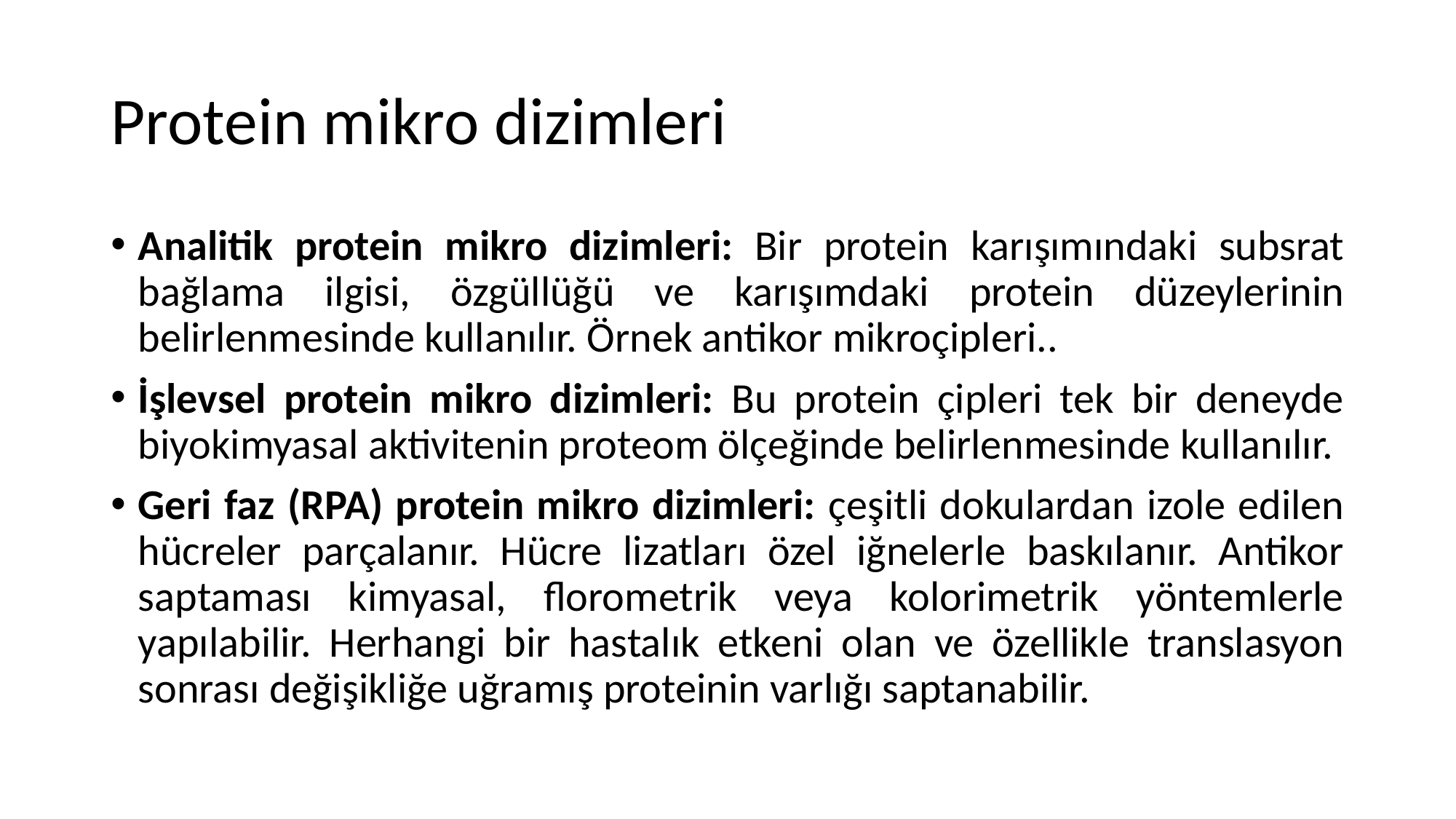

# Protein mikro dizimleri
Analitik protein mikro dizimleri: Bir protein karışımındaki subsrat bağlama ilgisi, özgüllüğü ve karışımdaki protein düzeylerinin belirlenmesinde kullanılır. Örnek antikor mikroçipleri..
İşlevsel protein mikro dizimleri: Bu protein çipleri tek bir deneyde biyokimyasal aktivitenin proteom ölçeğinde belirlenmesinde kullanılır.
Geri faz (RPA) protein mikro dizimleri: çeşitli dokulardan izole edilen hücreler parçalanır. Hücre lizatları özel iğnelerle baskılanır. Antikor saptaması kimyasal, florometrik veya kolorimetrik yöntemlerle yapılabilir. Herhangi bir hastalık etkeni olan ve özellikle translasyon sonrası değişikliğe uğramış proteinin varlığı saptanabilir.